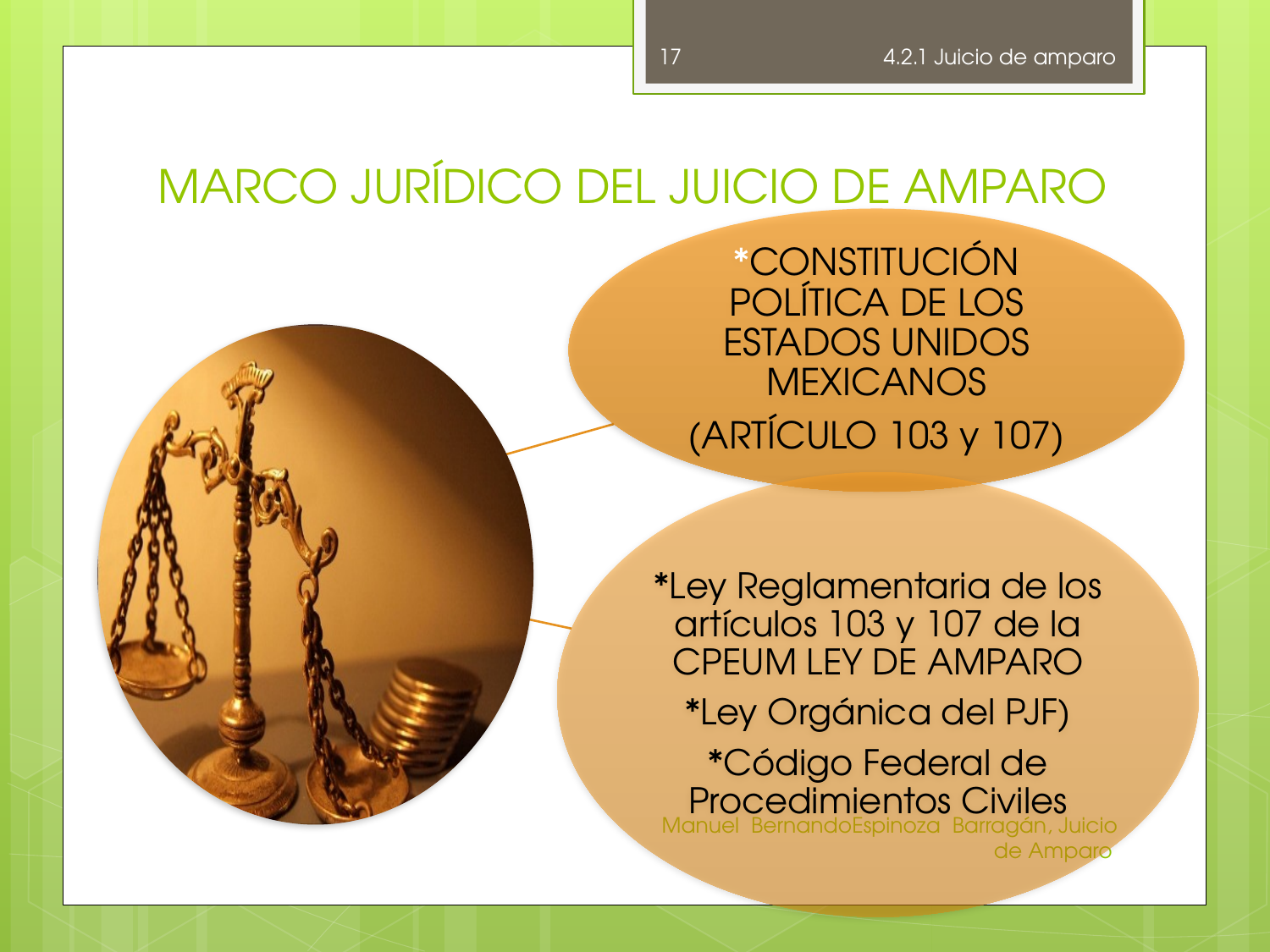

17
4.2.1 Juicio de amparo
# MARCO JURÍDICO DEL JUICIO DE AMPARO
*CONSTITUCIÓN POLÍTICA DE LOS ESTADOS UNIDOS MEXICANOS
(ARTÍCULO 103 y 107)
*Ley Reglamentaria de los artículos 103 y 107 de la CPEUM LEY DE AMPARO
*Ley Orgánica del PJF)
*Código Federal de Procedimientos Civiles
Manuel  BernandoEspinoza  Barragán, Juicio de Amparo